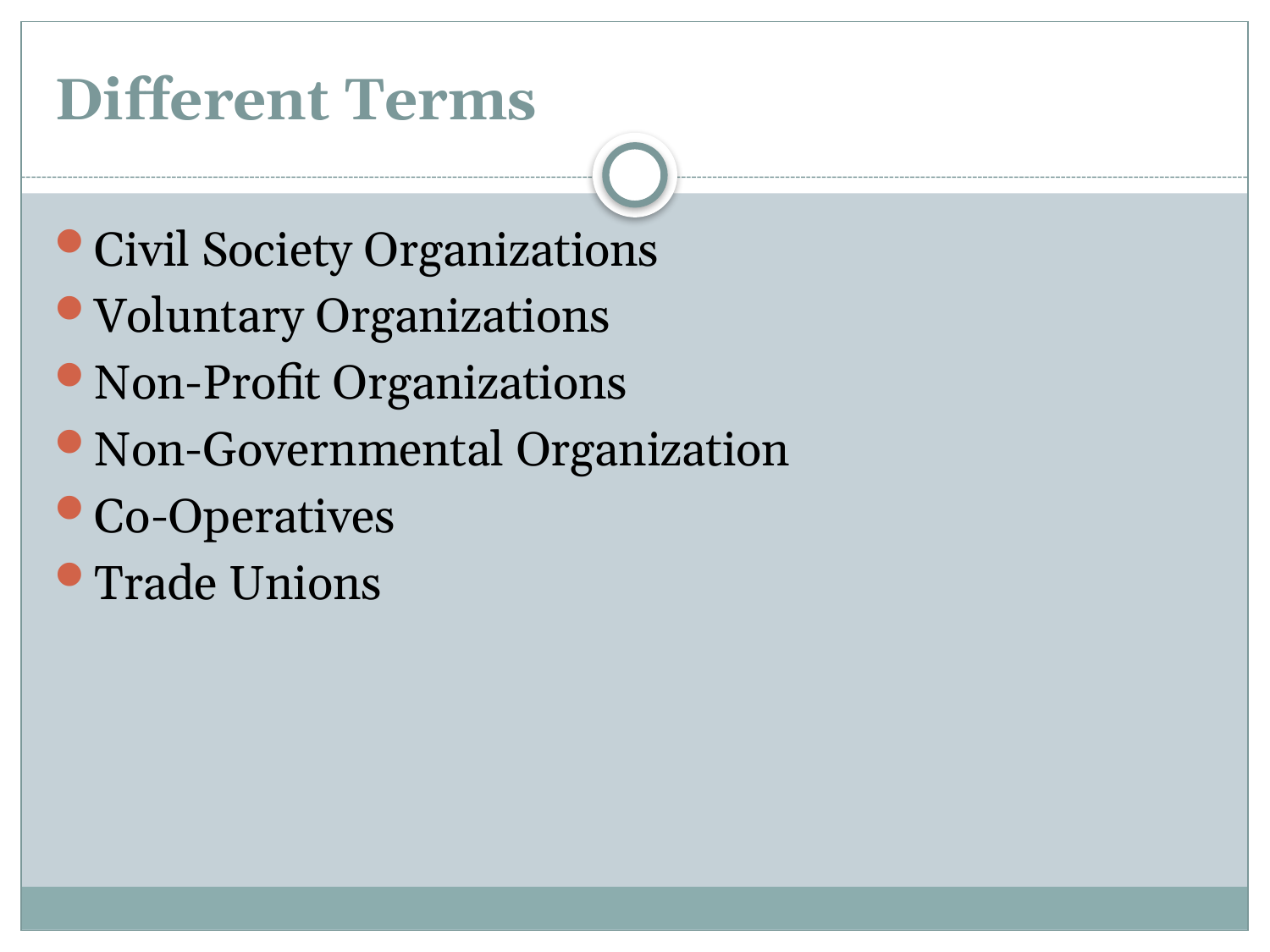

# Different Terms
Civil Society Organizations
Voluntary Organizations
Non-Profit Organizations
Non-Governmental Organization
Co-Operatives
Trade Unions